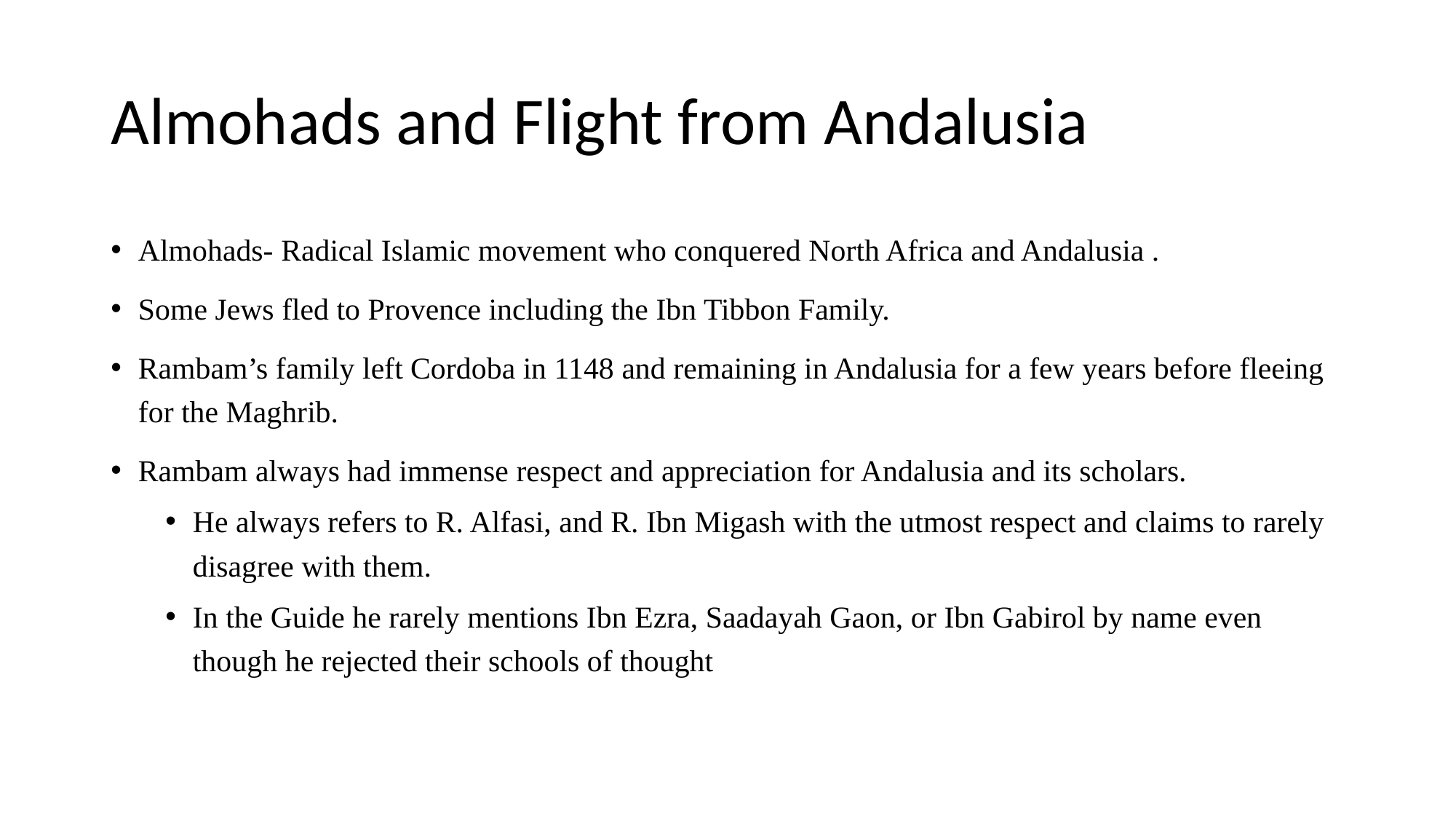

# Almohads and Flight from Andalusia
Almohads- Radical Islamic movement who conquered North Africa and Andalusia .
Some Jews fled to Provence including the Ibn Tibbon Family.
Rambam’s family left Cordoba in 1148 and remaining in Andalusia for a few years before fleeing for the Maghrib.
Rambam always had immense respect and appreciation for Andalusia and its scholars.
He always refers to R. Alfasi, and R. Ibn Migash with the utmost respect and claims to rarely disagree with them.
In the Guide he rarely mentions Ibn Ezra, Saadayah Gaon, or Ibn Gabirol by name even though he rejected their schools of thought